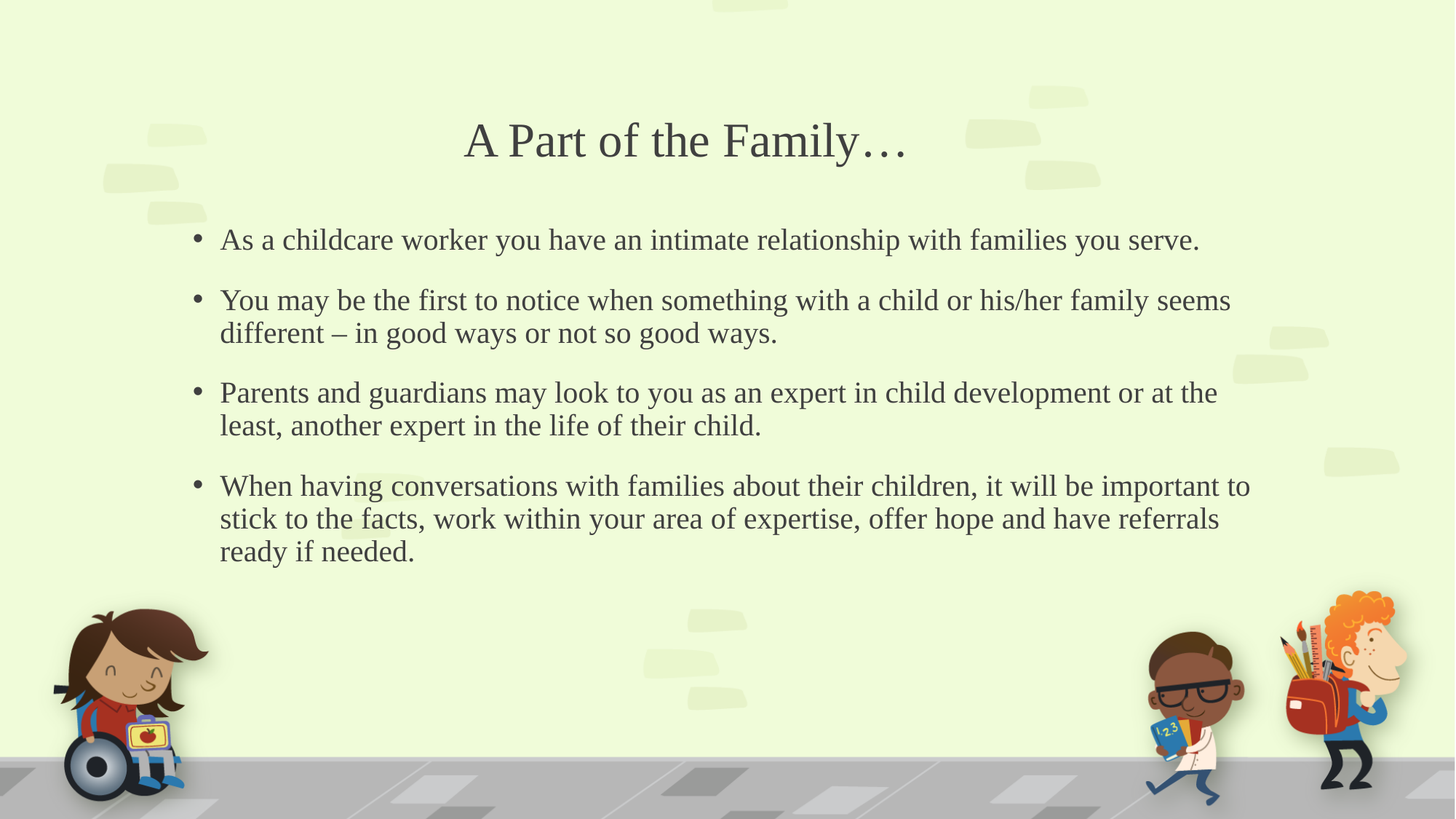

# A Part of the Family…
As a childcare worker you have an intimate relationship with families you serve.
You may be the first to notice when something with a child or his/her family seems different – in good ways or not so good ways.
Parents and guardians may look to you as an expert in child development or at the least, another expert in the life of their child.
When having conversations with families about their children, it will be important to stick to the facts, work within your area of expertise, offer hope and have referrals ready if needed.